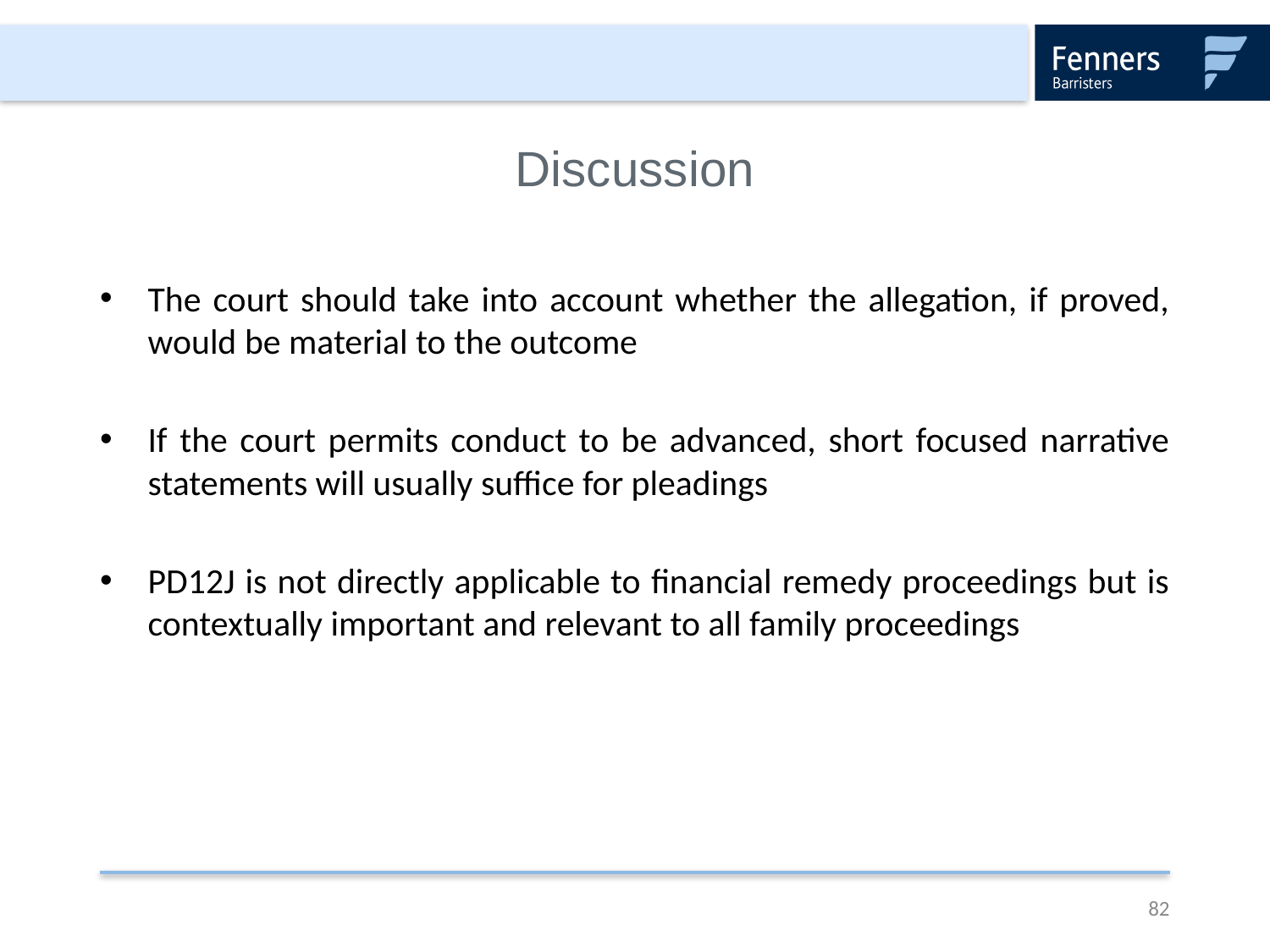

# Discussion
The court should take into account whether the allegation, if proved, would be material to the outcome

If the court permits conduct to be advanced, short focused narrative statements will usually suffice for pleadings

PD12J is not directly applicable to financial remedy proceedings but is contextually important and relevant to all family proceedings

82